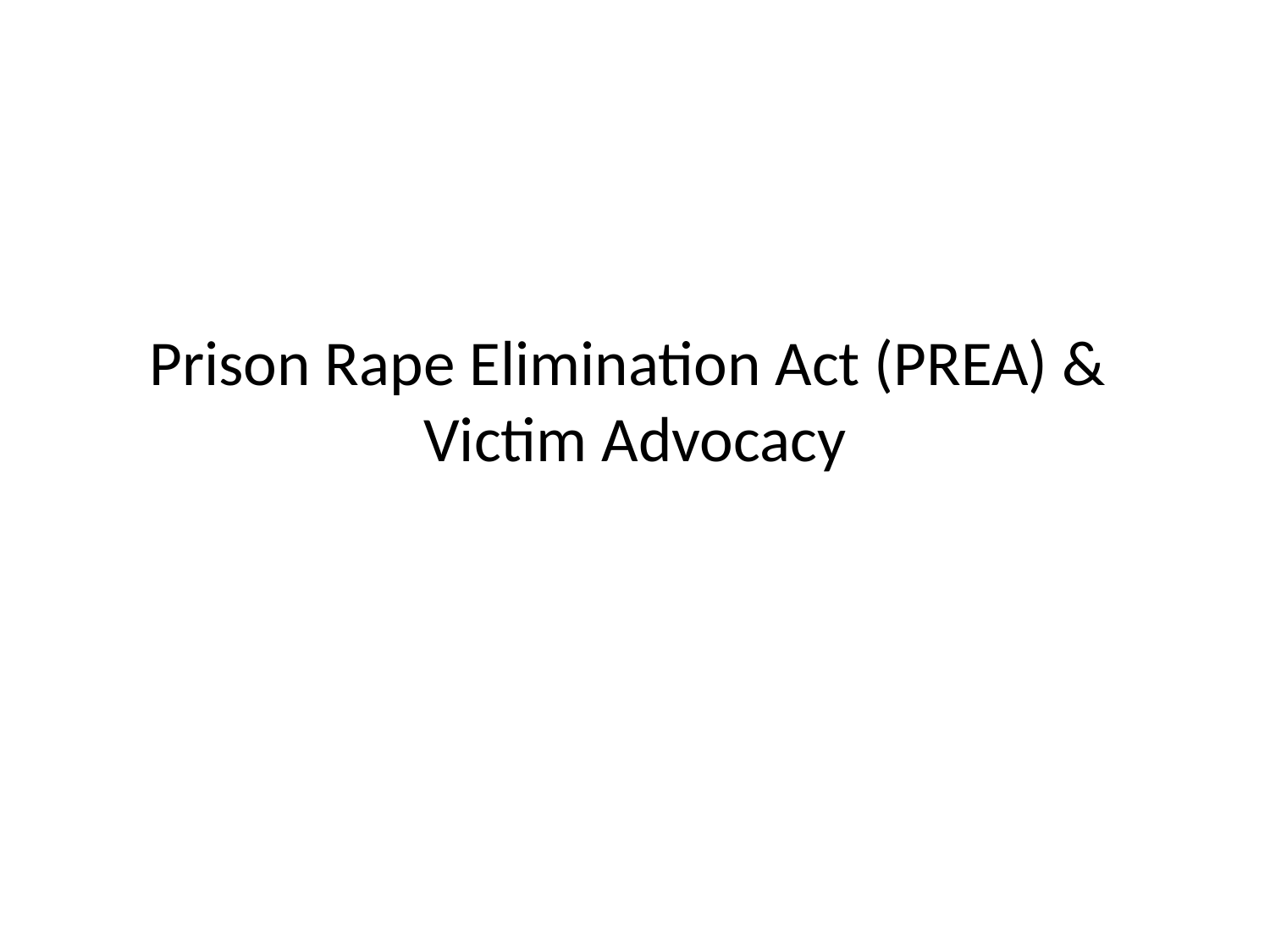

# Prison Rape Elimination Act (PREA) & Victim Advocacy